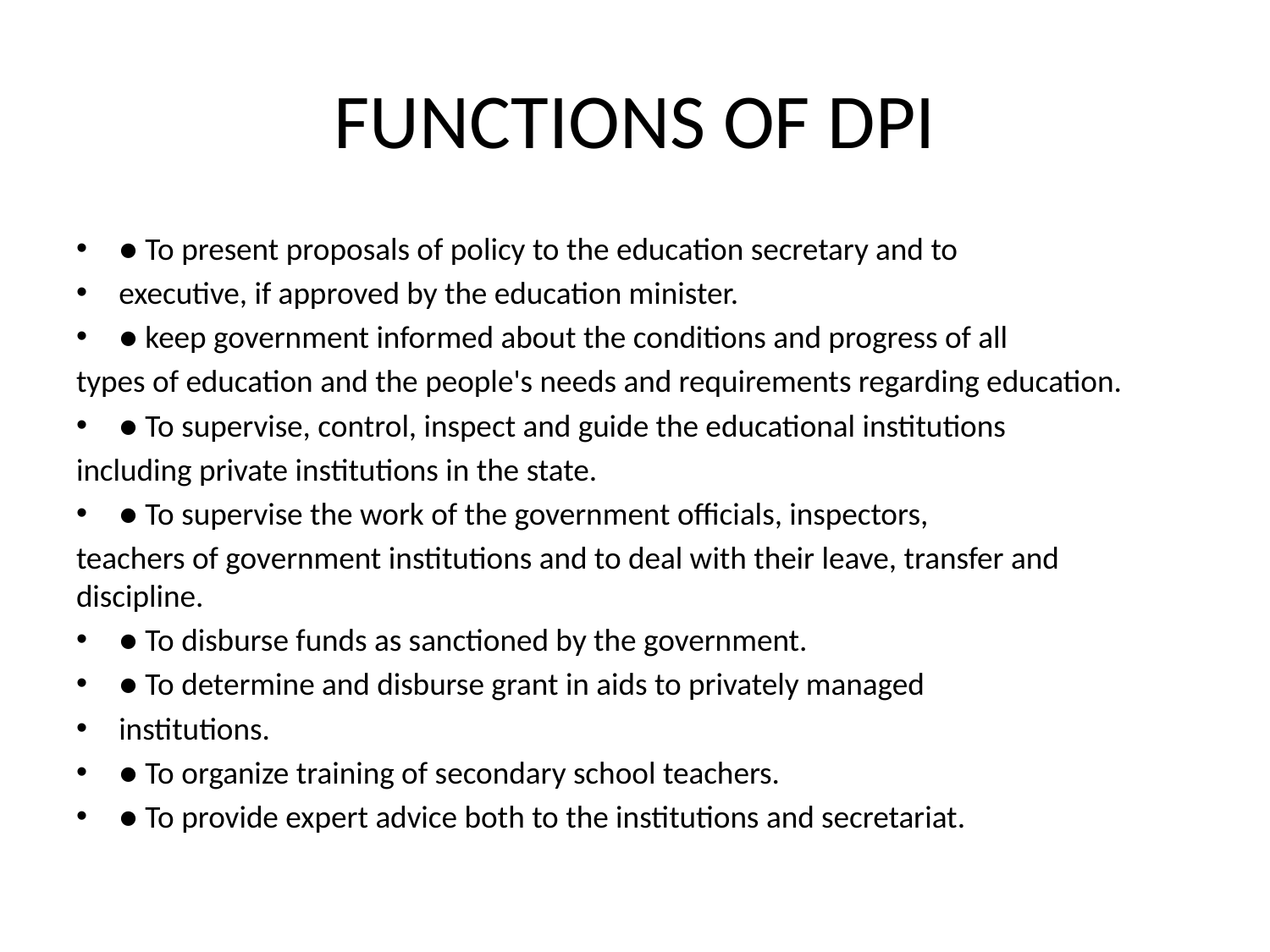

# FUNCTIONS OF DPI
● To present proposals of policy to the education secretary and to
executive, if approved by the education minister.
● keep government informed about the conditions and progress of all
types of education and the people's needs and requirements regarding education.
● To supervise, control, inspect and guide the educational institutions
including private institutions in the state.
● To supervise the work of the government officials, inspectors,
teachers of government institutions and to deal with their leave, transfer and discipline.
● To disburse funds as sanctioned by the government.
● To determine and disburse grant in aids to privately managed
institutions.
● To organize training of secondary school teachers.
● To provide expert advice both to the institutions and secretariat.